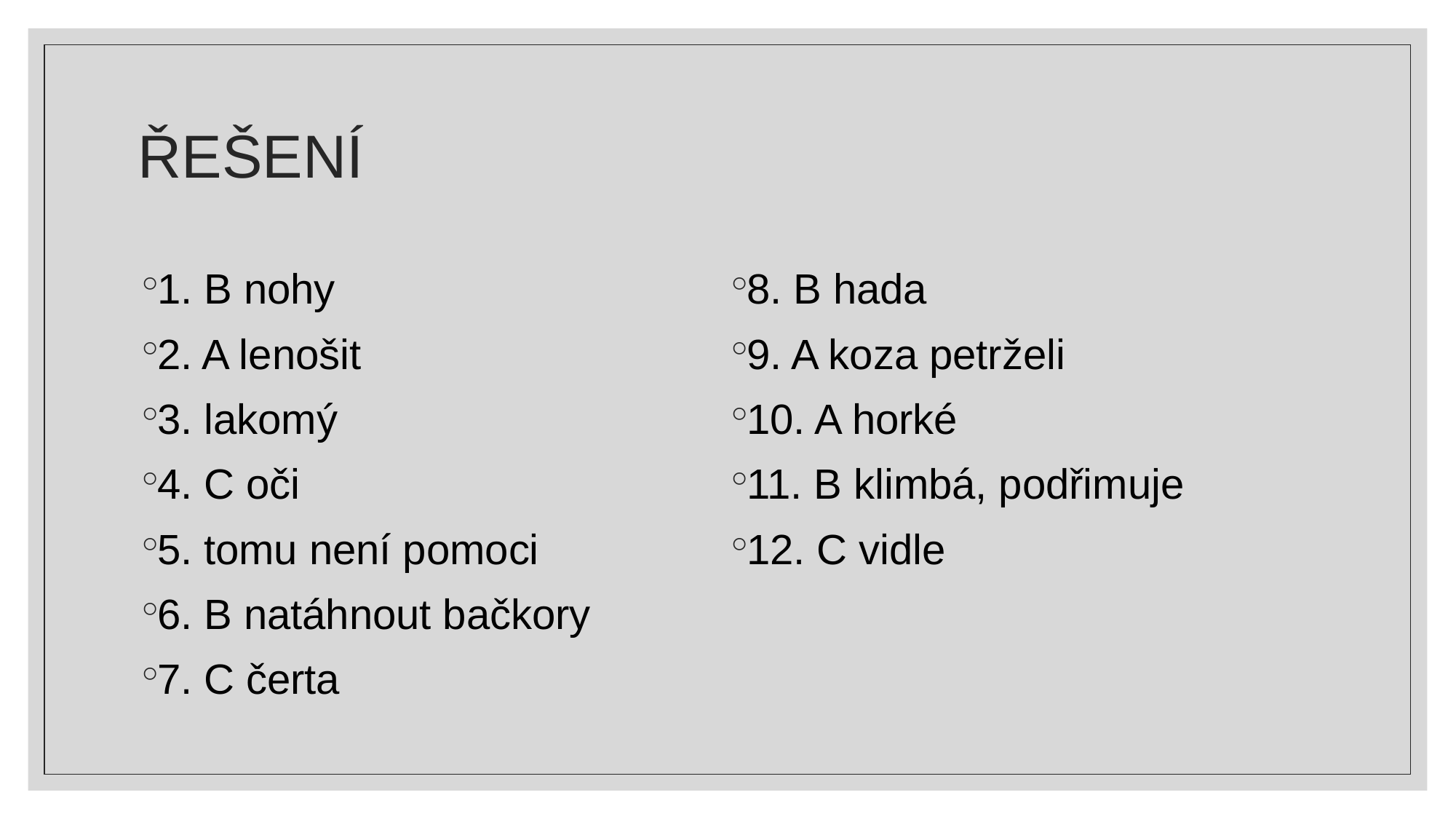

# ŘEŠENÍ
1. B nohy
2. A lenošit
3. lakomý
4. C oči
5. tomu není pomoci
6. B natáhnout bačkory
7. C čerta
8. B hada
9. A koza petrželi
10. A horké
11. B klimbá, podřimuje
12. C vidle